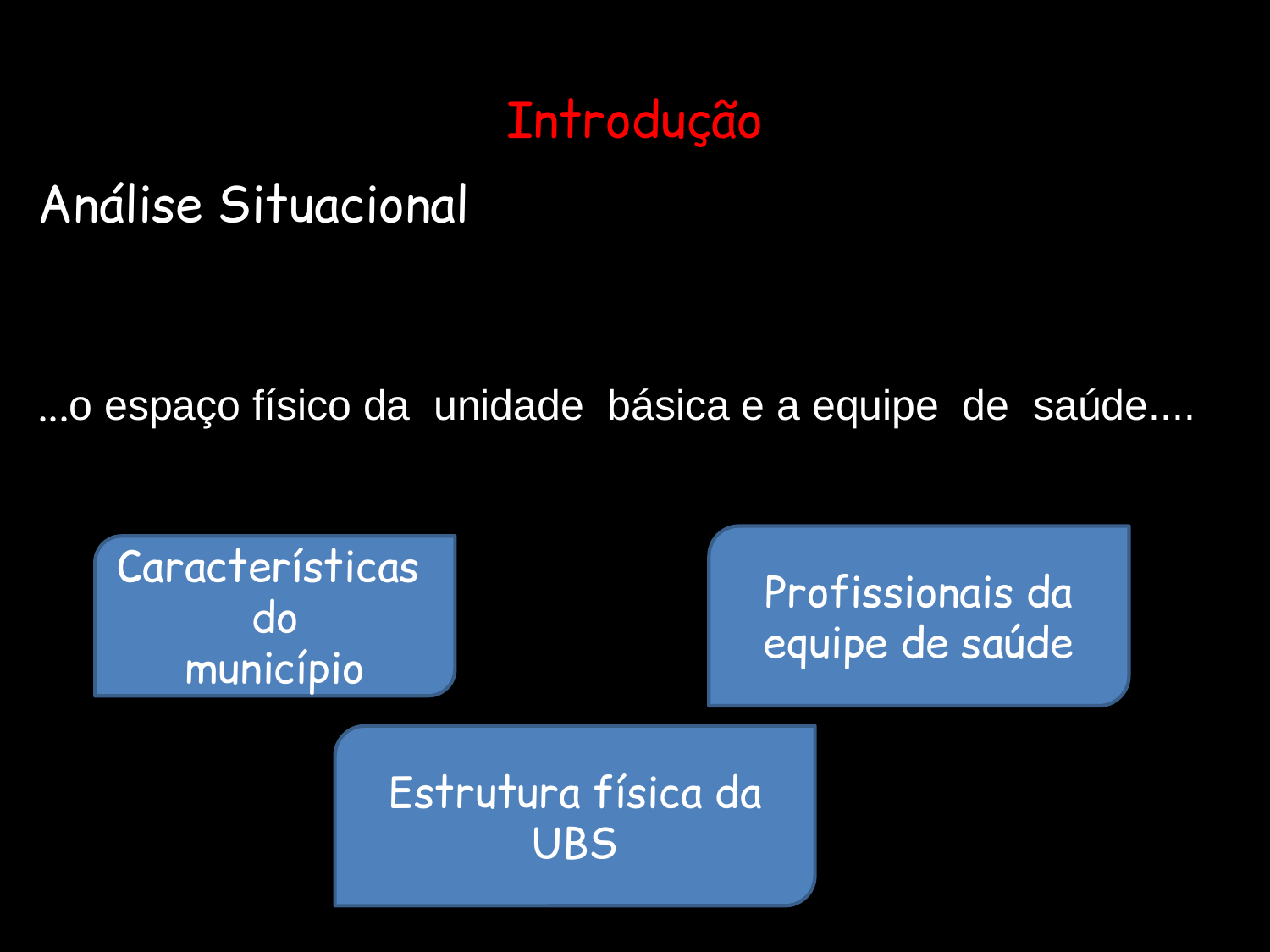

# Introdução
Análise Situacional

...o espaço físico da  unidade  básica e a equipe  de  saúde....
Profissionais da equipe de saúde
Características  do
município
Estrutura física da UBS